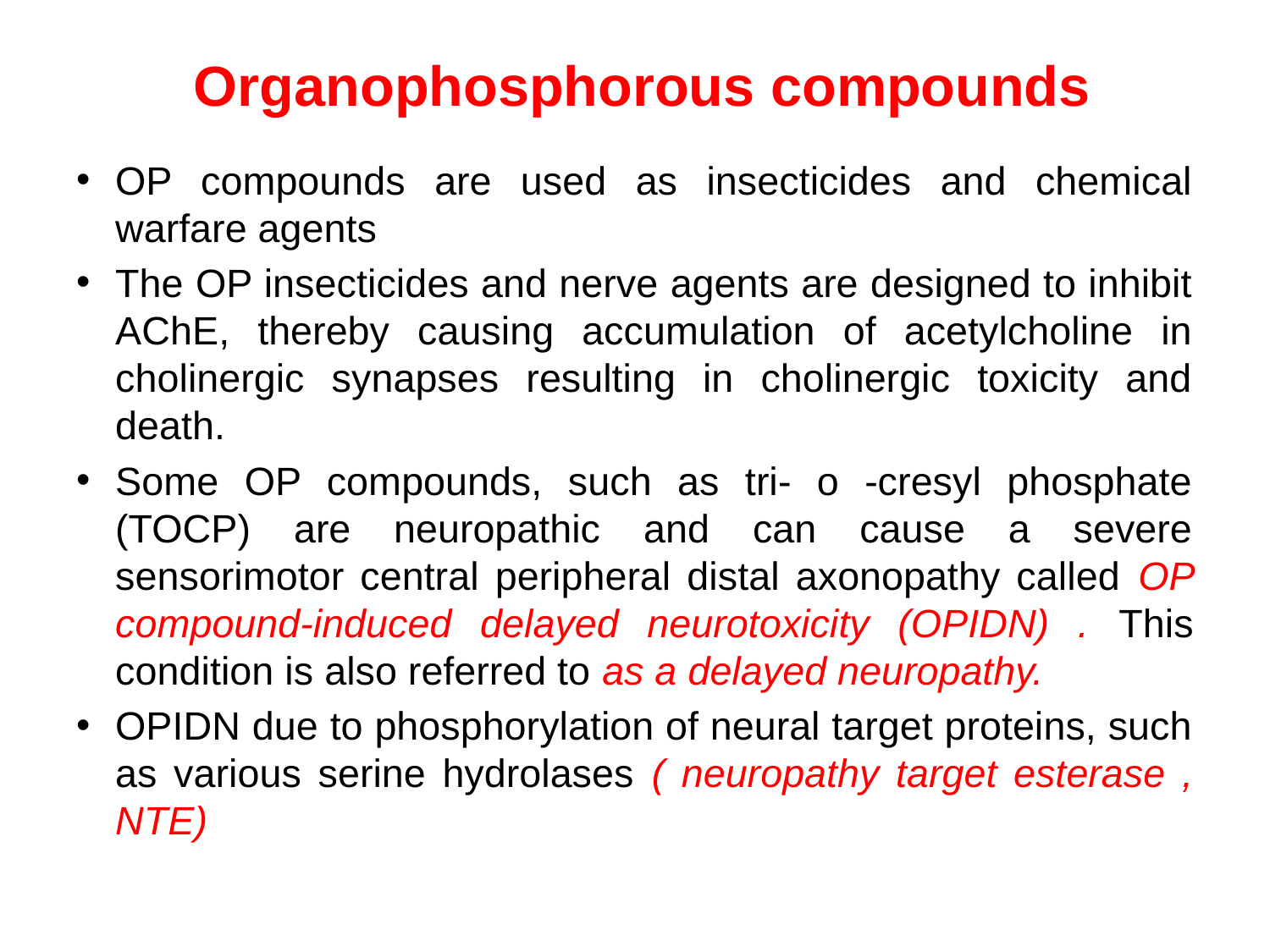

# Organophosphorous compounds
OP compounds are used as insecticides and chemical warfare agents
The OP insecticides and nerve agents are designed to inhibit AChE, thereby causing accumulation of acetylcholine in cholinergic synapses resulting in cholinergic toxicity and death.
Some OP compounds, such as tri- o -cresyl phosphate (TOCP) are neuropathic and can cause a severe sensorimotor central peripheral distal axonopathy called OP compound-induced delayed neurotoxicity (OPIDN) . This condition is also referred to as a delayed neuropathy.
OPIDN due to phosphorylation of neural target proteins, such as various serine hydrolases ( neuropathy target esterase , NTE)